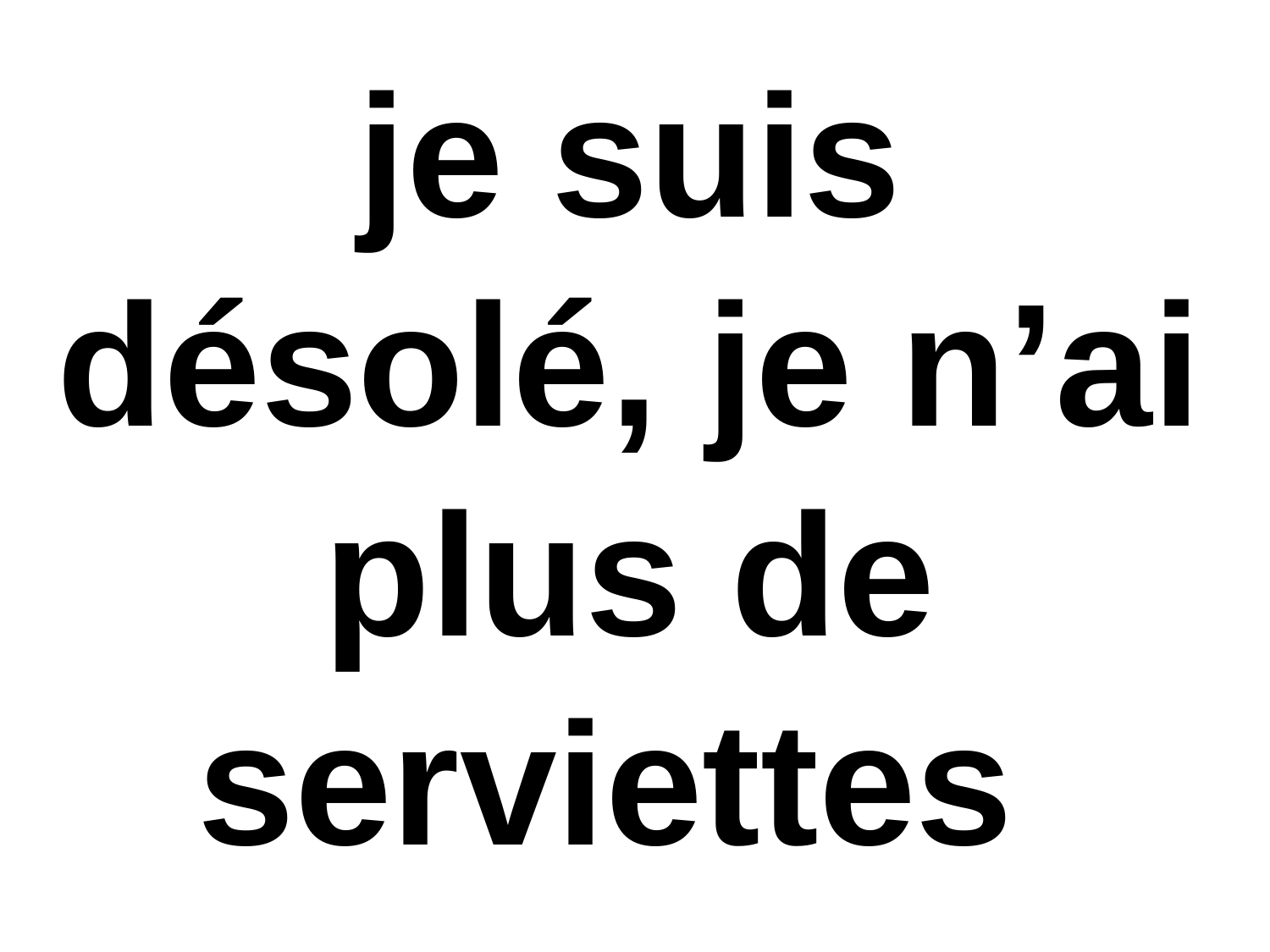

je suis désolé, je n’ai plus de serviettes